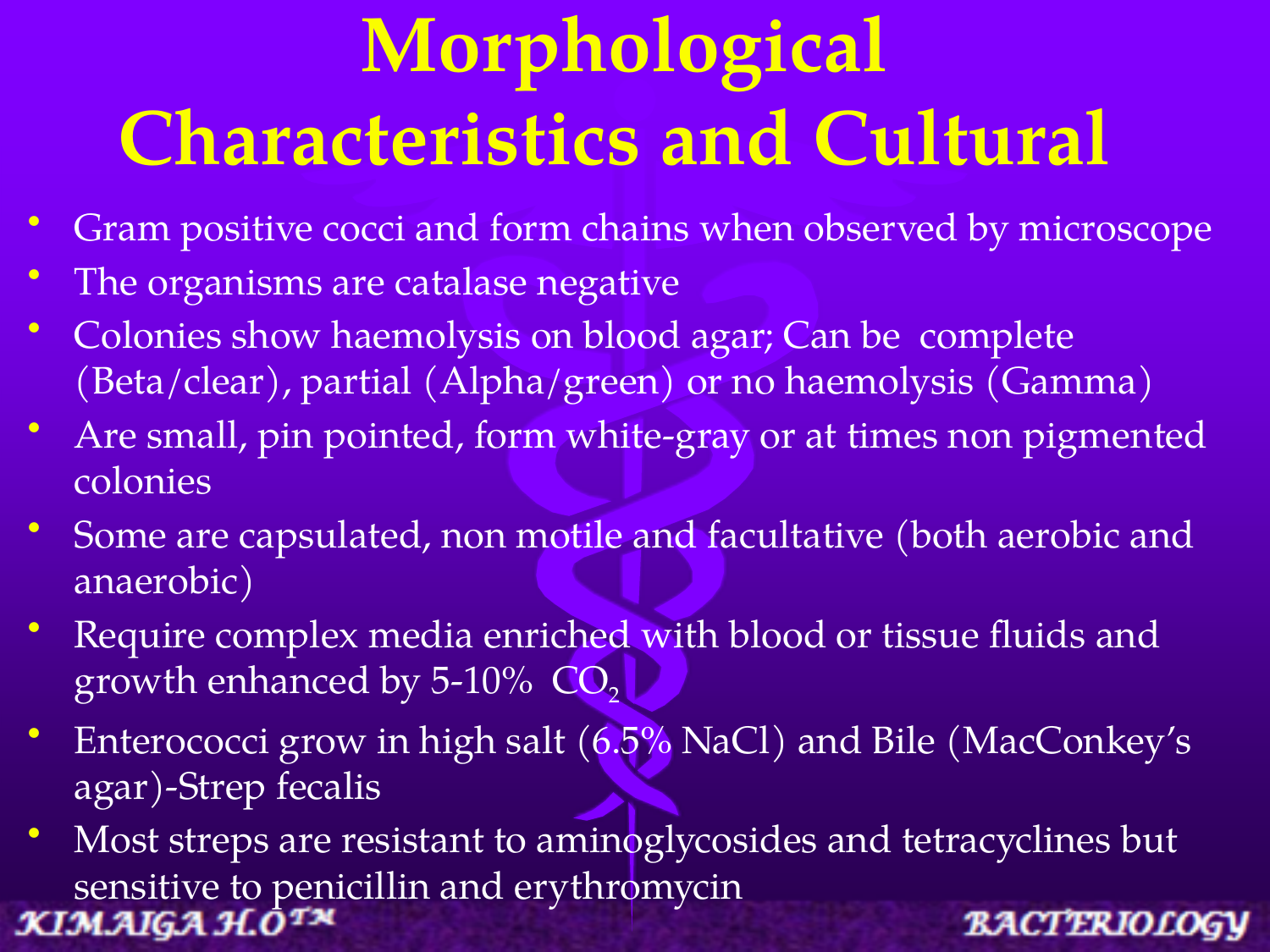

# Morphological Characteristics and Cultural
Gram positive cocci and form chains when observed by microscope
The organisms are catalase negative
Colonies show haemolysis on blood agar; Can be  complete (Beta/clear), partial (Alpha/green) or no haemolysis (Gamma)
Are small, pin pointed, form white-gray or at times non pigmented colonies
Some are capsulated, non motile and facultative (both aerobic and anaerobic)
Require complex media enriched with blood or tissue fluids and growth enhanced by 5-10%  CO2
Enterococci grow in high salt (6.5% NaCl) and Bile (MacConkey’s agar)-Strep fecalis
Most streps are resistant to aminoglycosides and tetracyclines but sensitive to penicillin and erythromycin